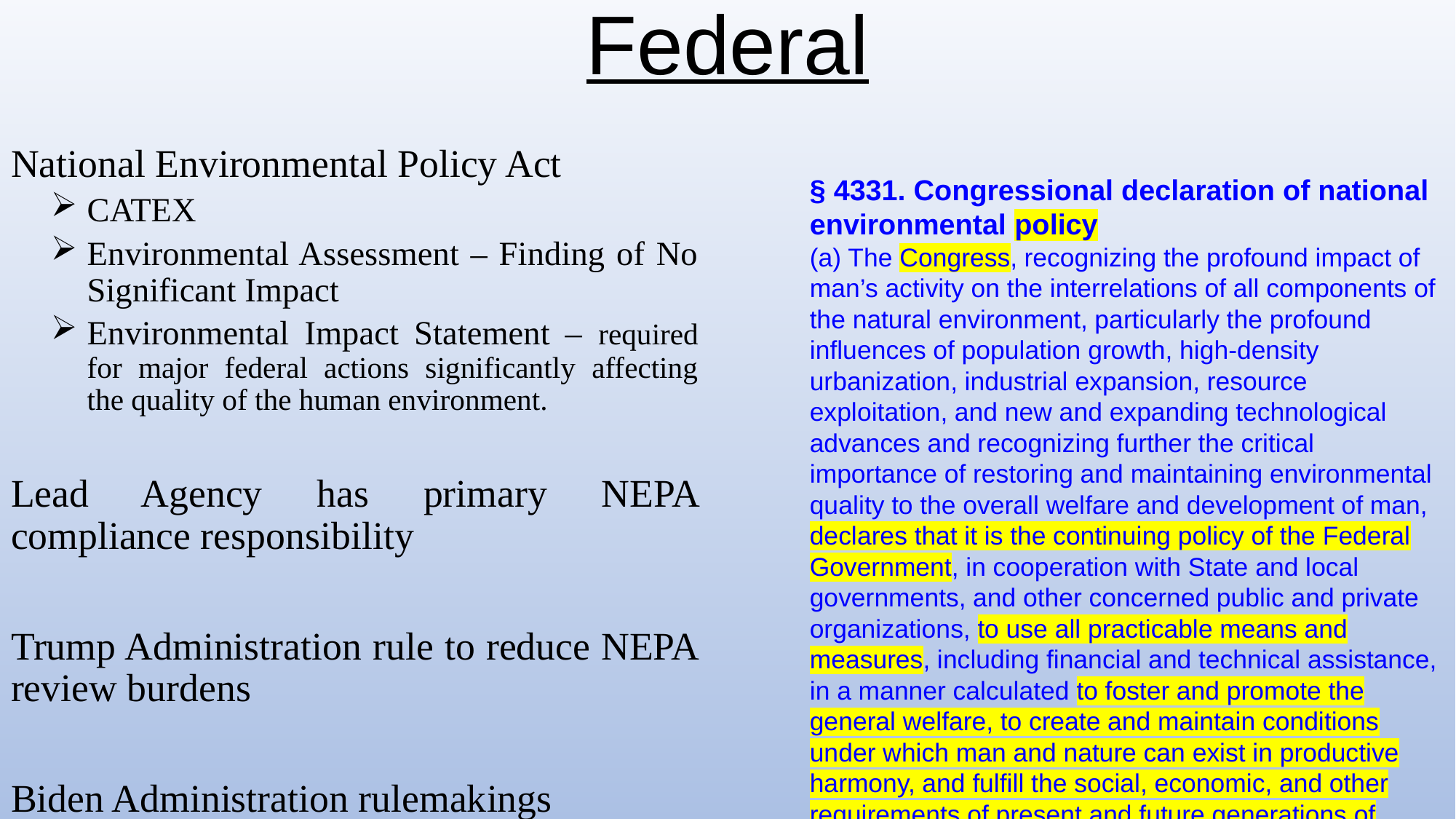

# Federal
National Environmental Policy Act
CATEX
Environmental Assessment – Finding of No Significant Impact
Environmental Impact Statement – required for major federal actions significantly affecting the quality of the human environment.

Lead Agency has primary NEPA compliance responsibility

Trump Administration rule to reduce NEPA review burdens

Biden Administration rulemakings

§ 4331. Congressional declaration of national environmental policy
(a) The Congress, recognizing the profound impact of man’s activity on the interrelations of all components of the natural environment, particularly the profound influences of population growth, high-density urbanization, industrial expansion, resource exploitation, and new and expanding technological advances and recognizing further the critical importance of restoring and maintaining environmental quality to the overall welfare and development of man, declares that it is the continuing policy of the Federal Government, in cooperation with State and local governments, and other concerned public and private organizations, to use all practicable means and measures, including financial and technical assistance, in a manner calculated to foster and promote the general welfare, to create and maintain conditions under which man and nature can exist in productive harmony, and fulfill the social, economic, and other requirements of present and future generations of Americans.